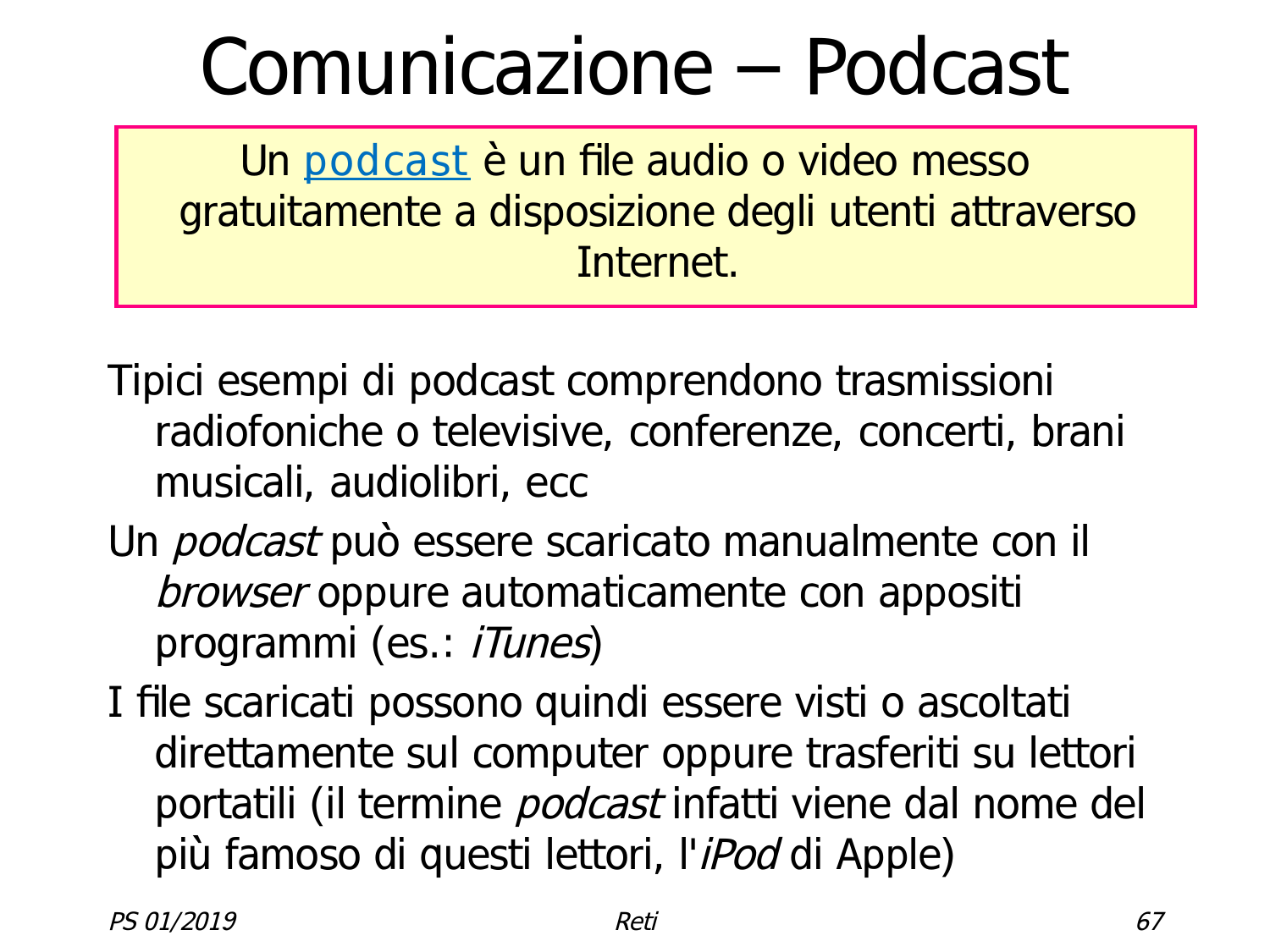

# Comunicazione – Podcast
Un podcast è un file audio o video messo gratuitamente a disposizione degli utenti attraverso Internet.

Tipici esempi di podcast comprendono trasmissioni radiofoniche o televisive, conferenze, concerti, brani musicali, audiolibri, ecc
Un podcast può essere scaricato manualmente con il browser oppure automaticamente con appositi programmi (es.: iTunes)
I file scaricati possono quindi essere visti o ascoltati direttamente sul computer oppure trasferiti su lettori portatili (il termine podcast infatti viene dal nome del più famoso di questi lettori, l'iPod di Apple)

PS 01/2019
Reti
67